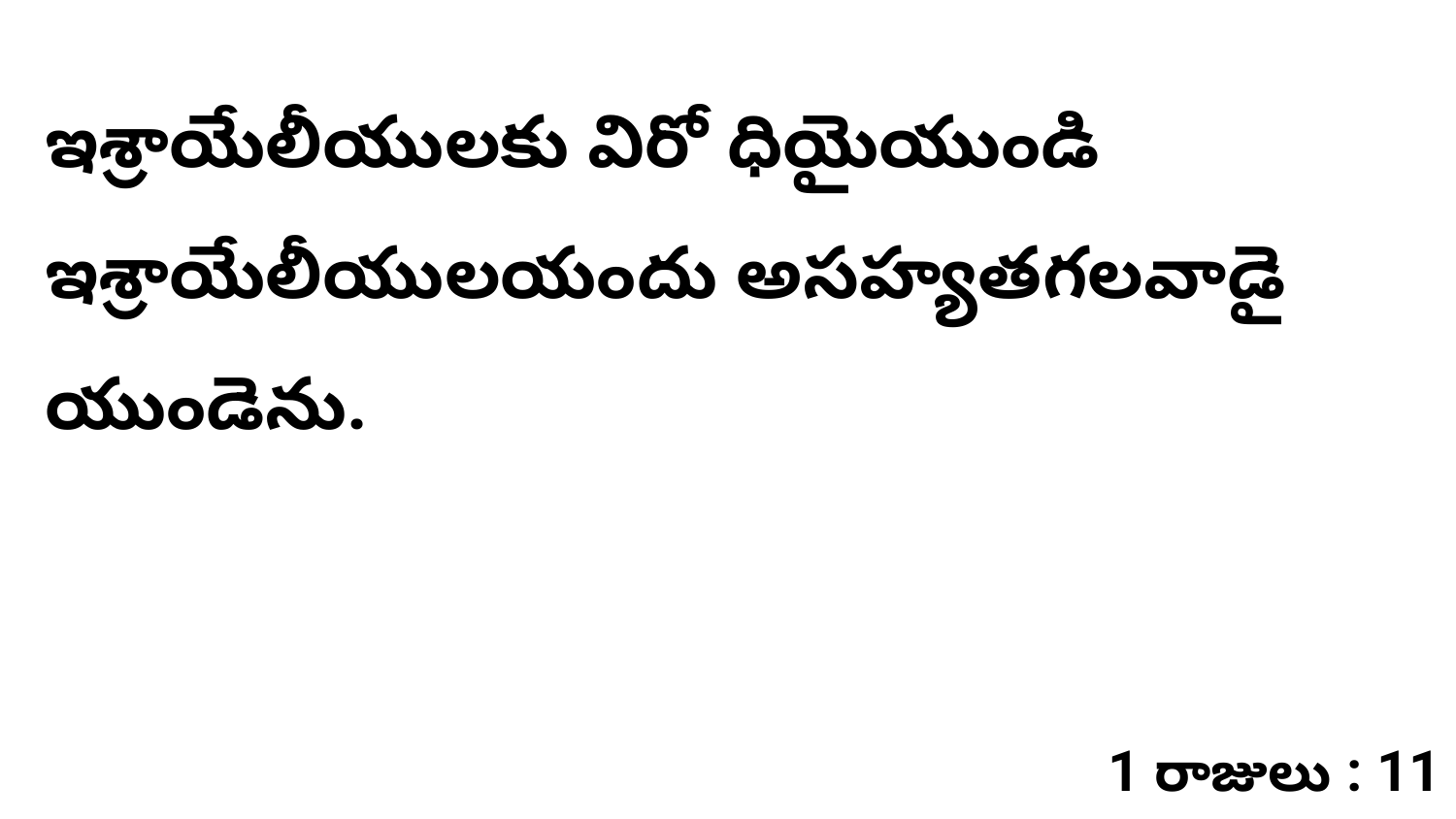

ఇశ్రాయేలీయులకు విరో ధియైయుండి ఇశ్రాయేలీయులయందు అసహ్యతగలవాడై యుండెను.
1 రాజులు : 11